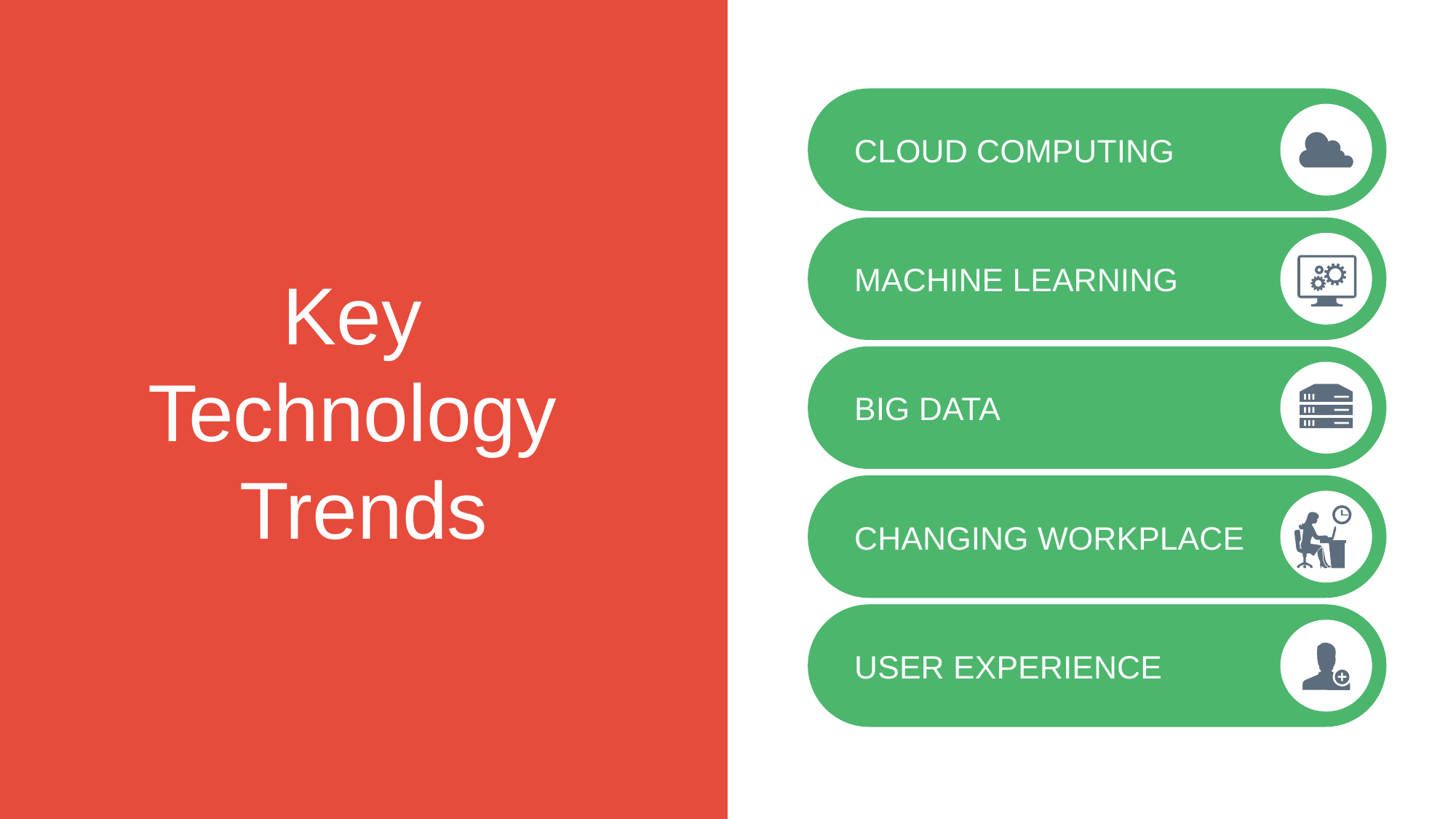

Key
Technology
Trends
CLOUD COMPUTING

MACHINE LEARNING

BIG DATA

CHANGING WORKPLACE

USER EXPERIENCE